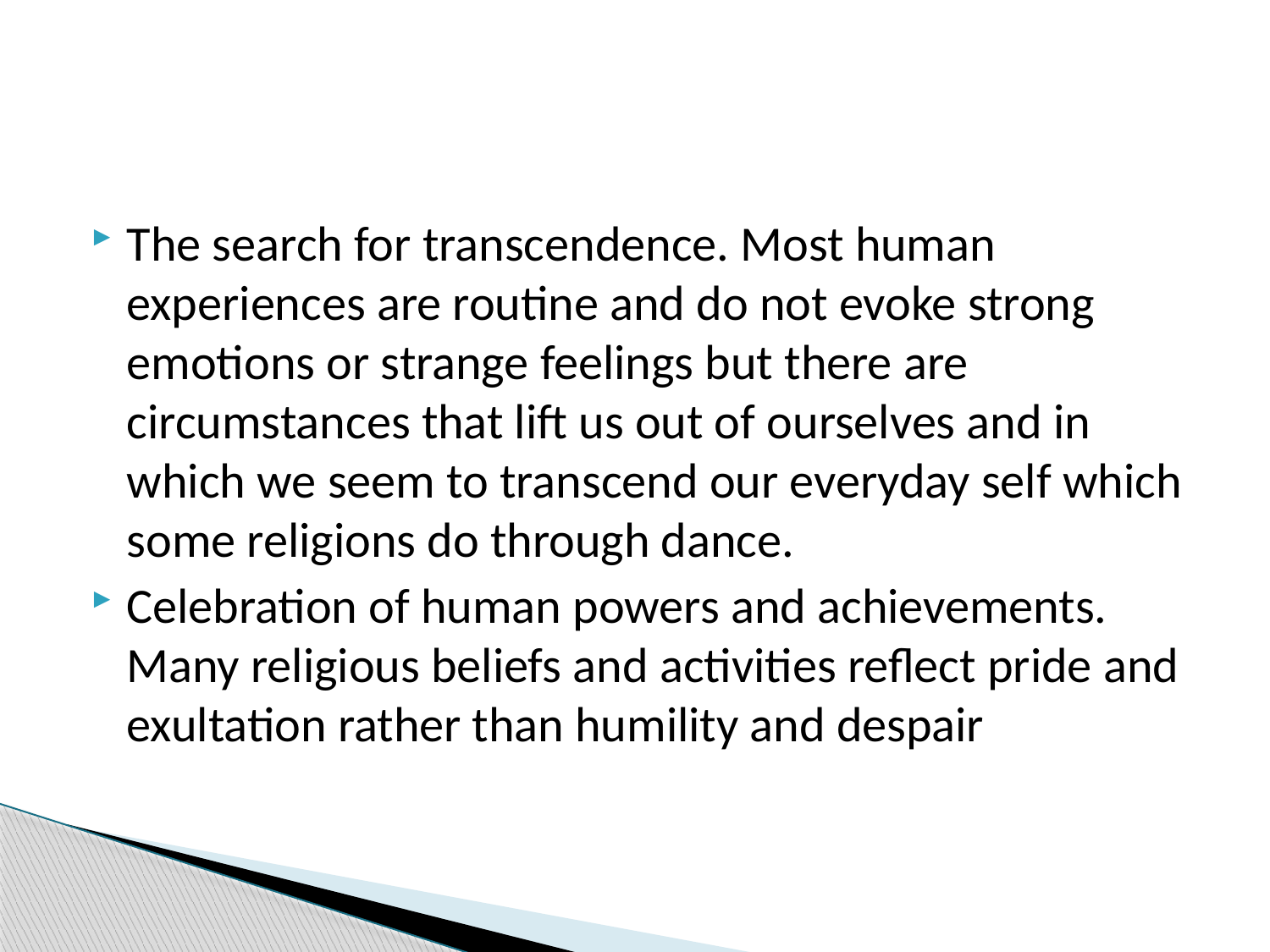

#
The search for transcendence. Most human experiences are routine and do not evoke strong emotions or strange feelings but there are circumstances that lift us out of ourselves and in which we seem to transcend our everyday self which some religions do through dance.
Celebration of human powers and achievements. Many religious beliefs and activities reflect pride and exultation rather than humility and despair